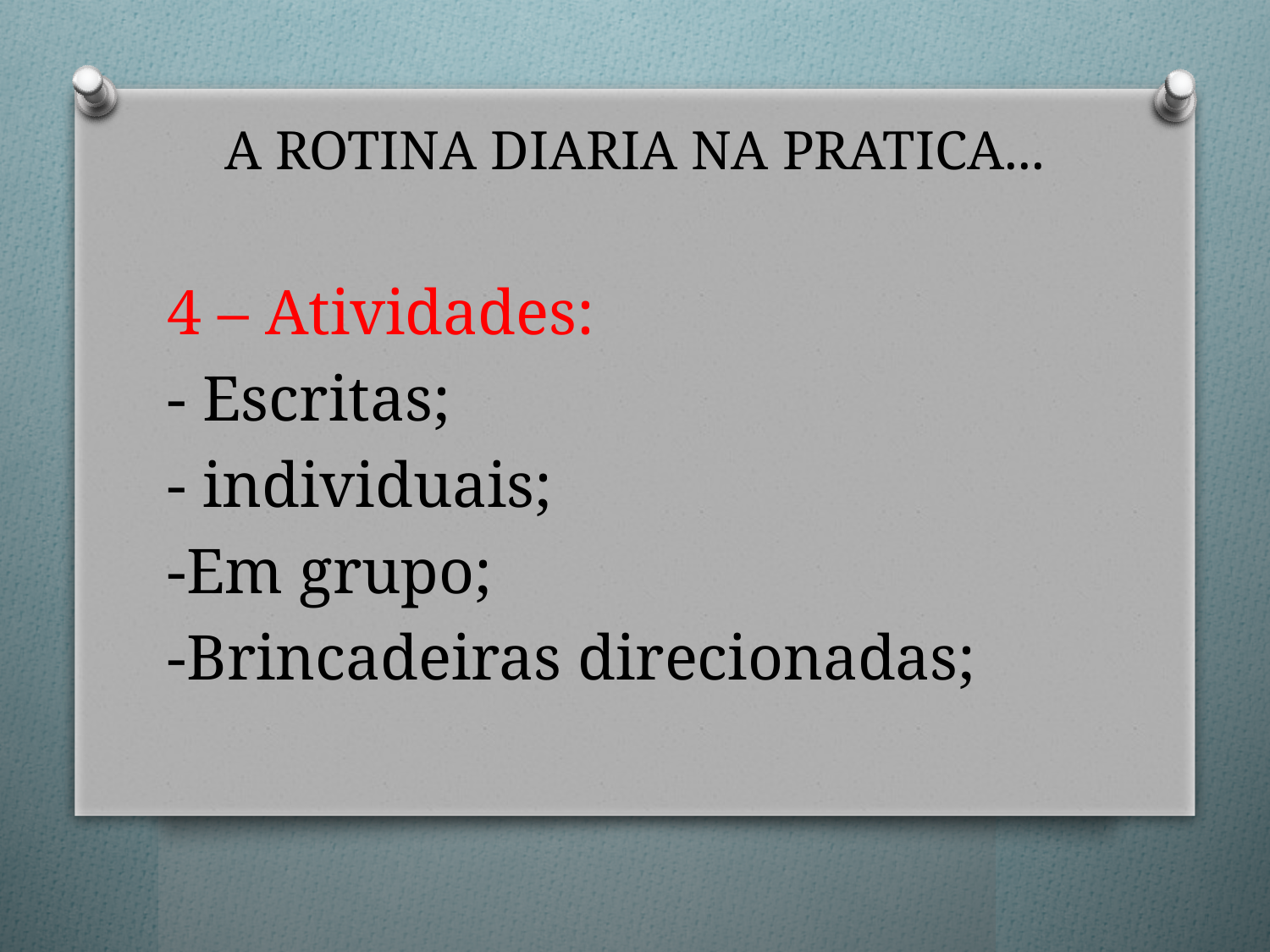

# A ROTINA DIARIA NA PRATICA...
4 – Atividades:
- Escritas;
- individuais;
-Em grupo;
-Brincadeiras direcionadas;